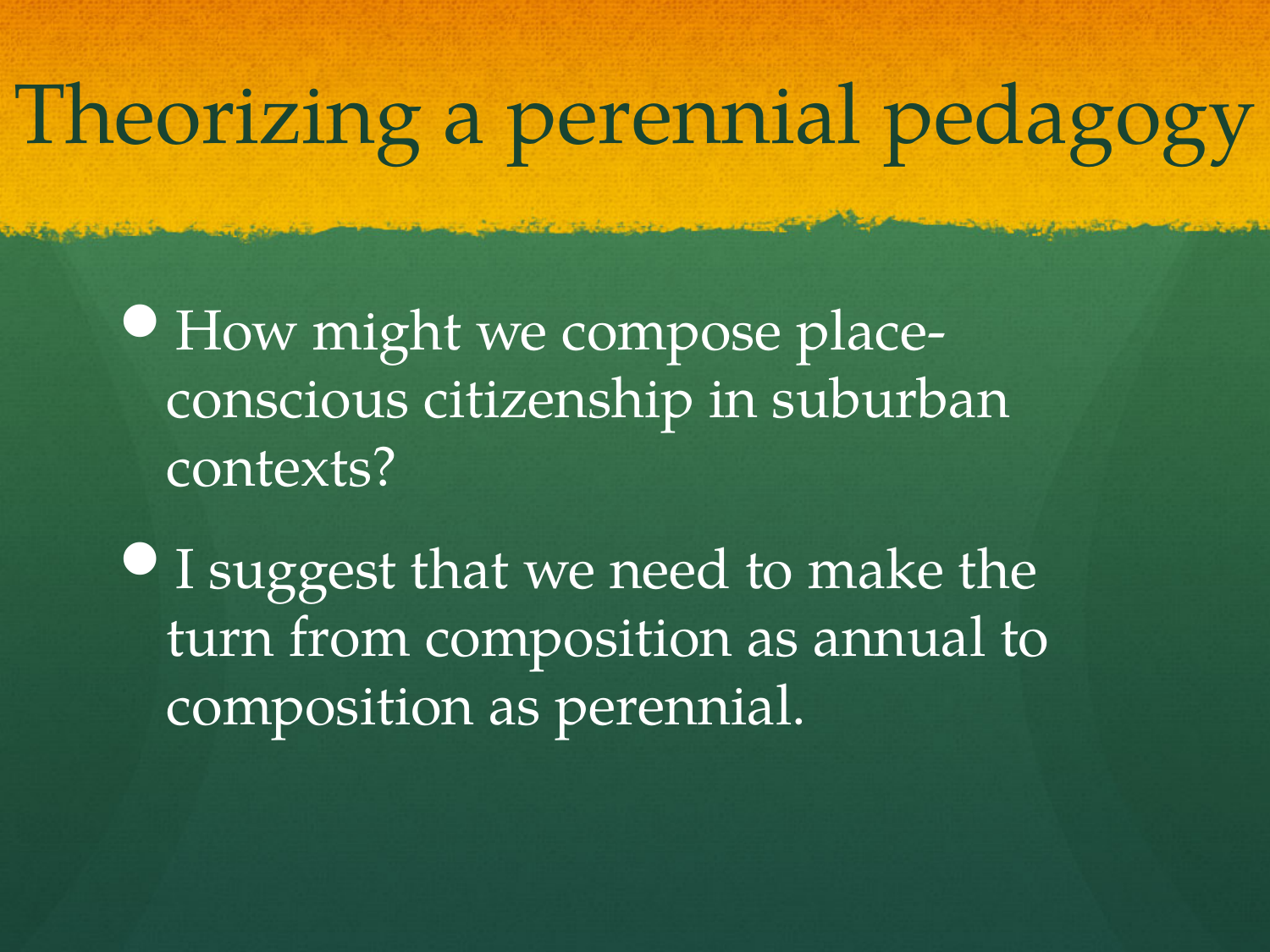

# Theorizing a perennial pedagogy
How might we compose place-conscious citizenship in suburban contexts?
I suggest that we need to make the turn from composition as annual to composition as perennial.